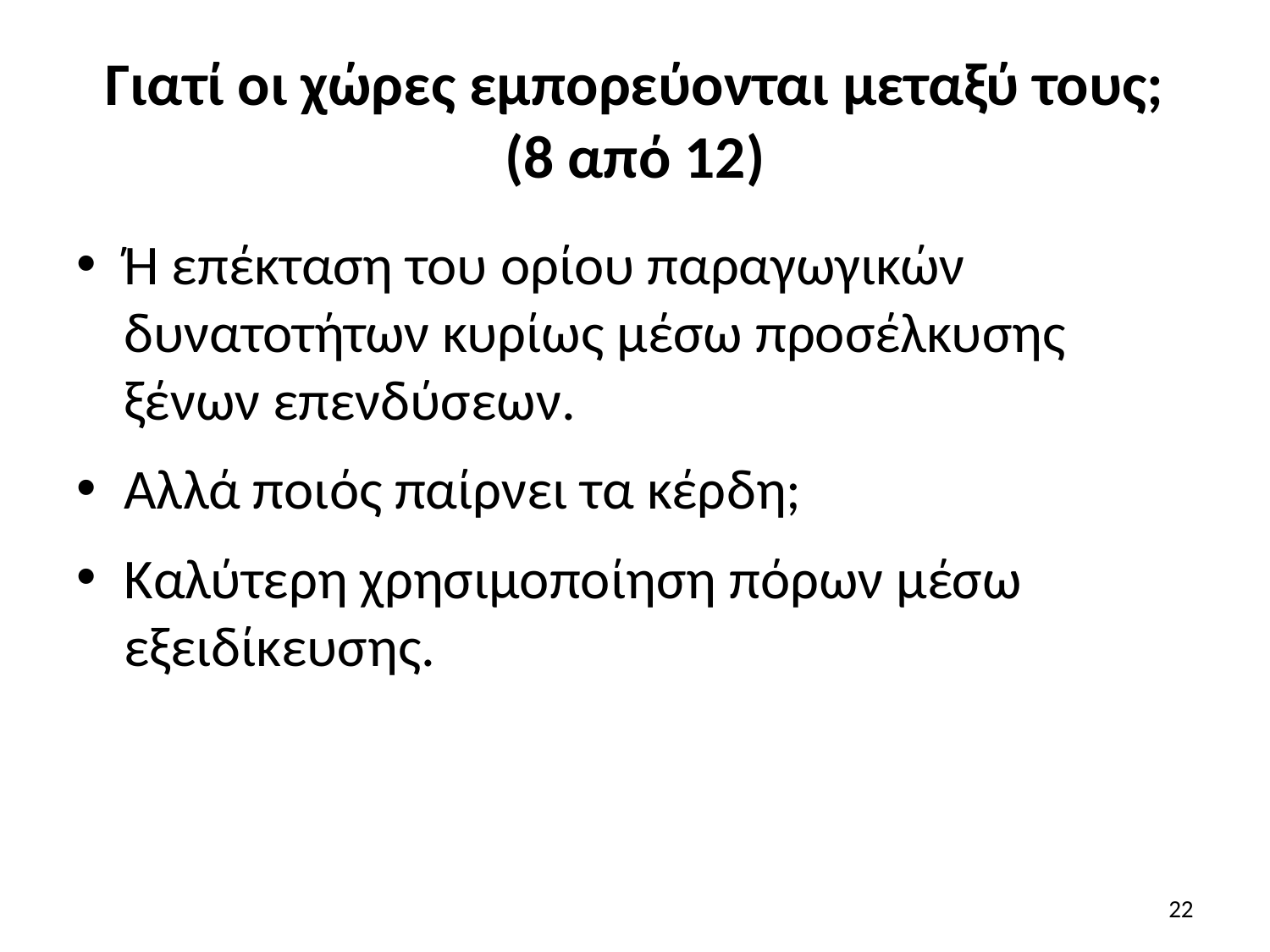

# Γιατί οι χώρες εμπορεύονται μεταξύ τους; (8 από 12)
Ή επέκταση του ορίου παραγωγικών δυνατοτήτων κυρίως μέσω προσέλκυσης ξένων επενδύσεων.
Αλλά ποιός παίρνει τα κέρδη;
Καλύτερη χρησιμοποίηση πόρων μέσω εξειδίκευσης.

22